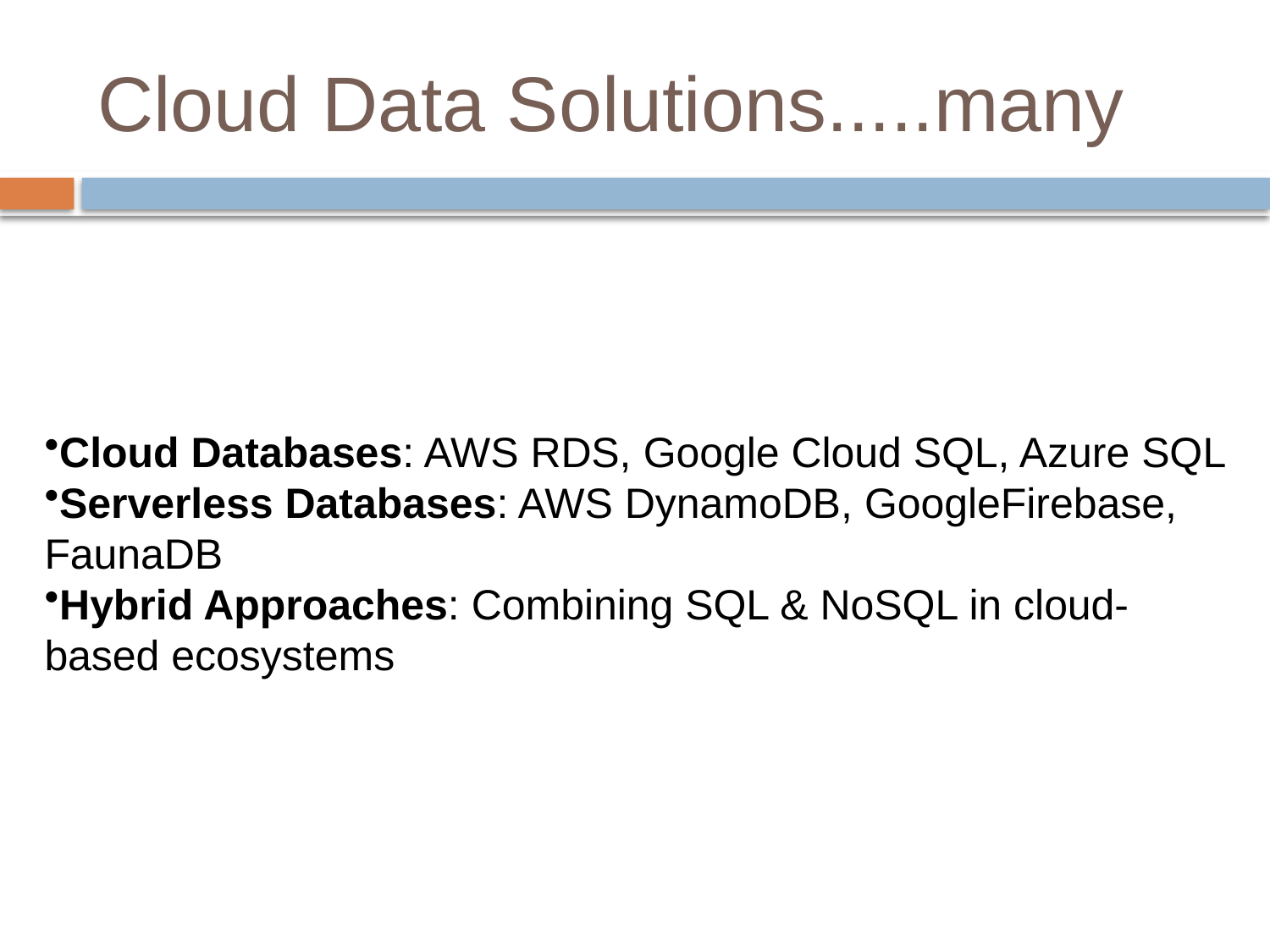

# Cloud Data Solutions.....many
Cloud Databases: AWS RDS, Google Cloud SQL, Azure SQL
Serverless Databases: AWS DynamoDB, GoogleFirebase, FaunaDB
Hybrid Approaches: Combining SQL & NoSQL in cloud-based ecosystems